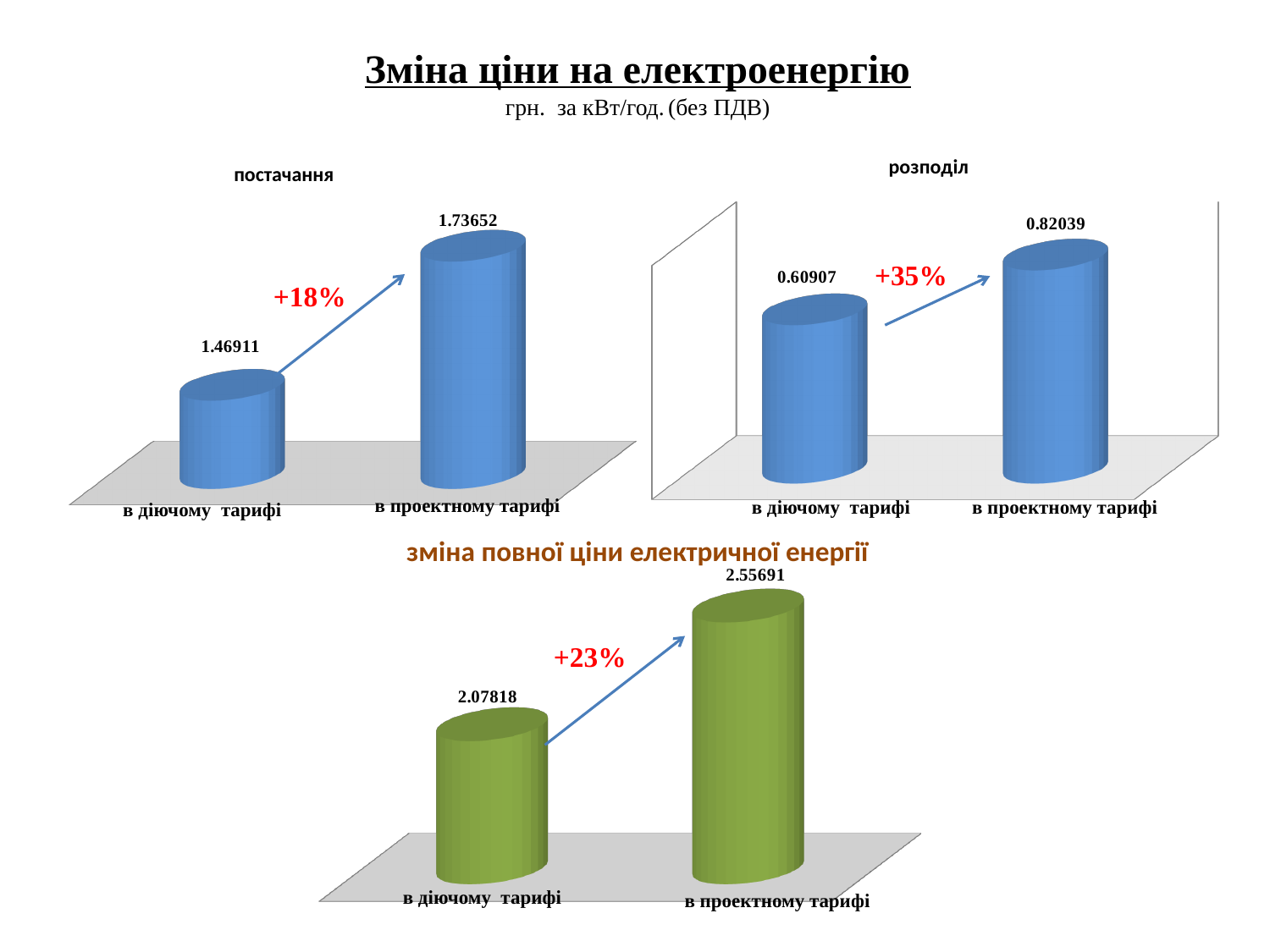

Зміна ціни на електроенергію
грн.  за кВт/год. (без ПДВ)

розподіл

постачання

[unsupported chart]

[unsupported chart]

+35%
+18%
в проектному тарифі
 в діючому  тарифі
в проектному тарифі
 в діючому  тарифі
зміна повної ціни електричної енергії

[unsupported chart]

+23%
 в діючому  тарифі
в проектному тарифі